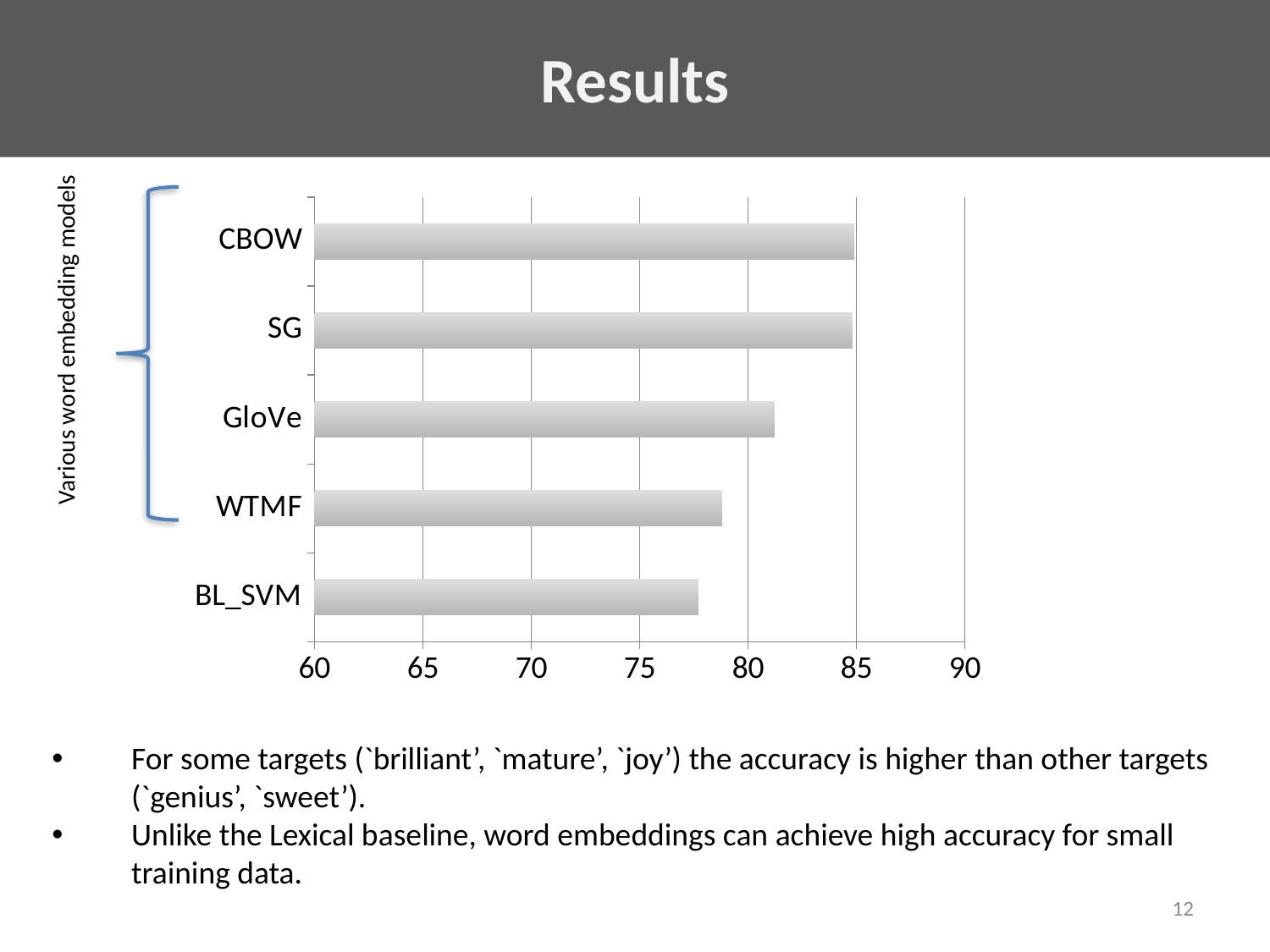

# Results

### Chart

| Category |  |
|---|---|
| BL_SVM | 77.7 |
| WTMF | 78.8 |
| GloVe | 81.2 |
| SG | 84.8 |
| CBOW | 84.9 |
Various word embedding models
For some targets (`brilliant’, `mature’, `joy’) the accuracy is higher than other targets (`genius’, `sweet’).
Unlike the Lexical baseline, word embeddings can achieve high accuracy for small training data.

12